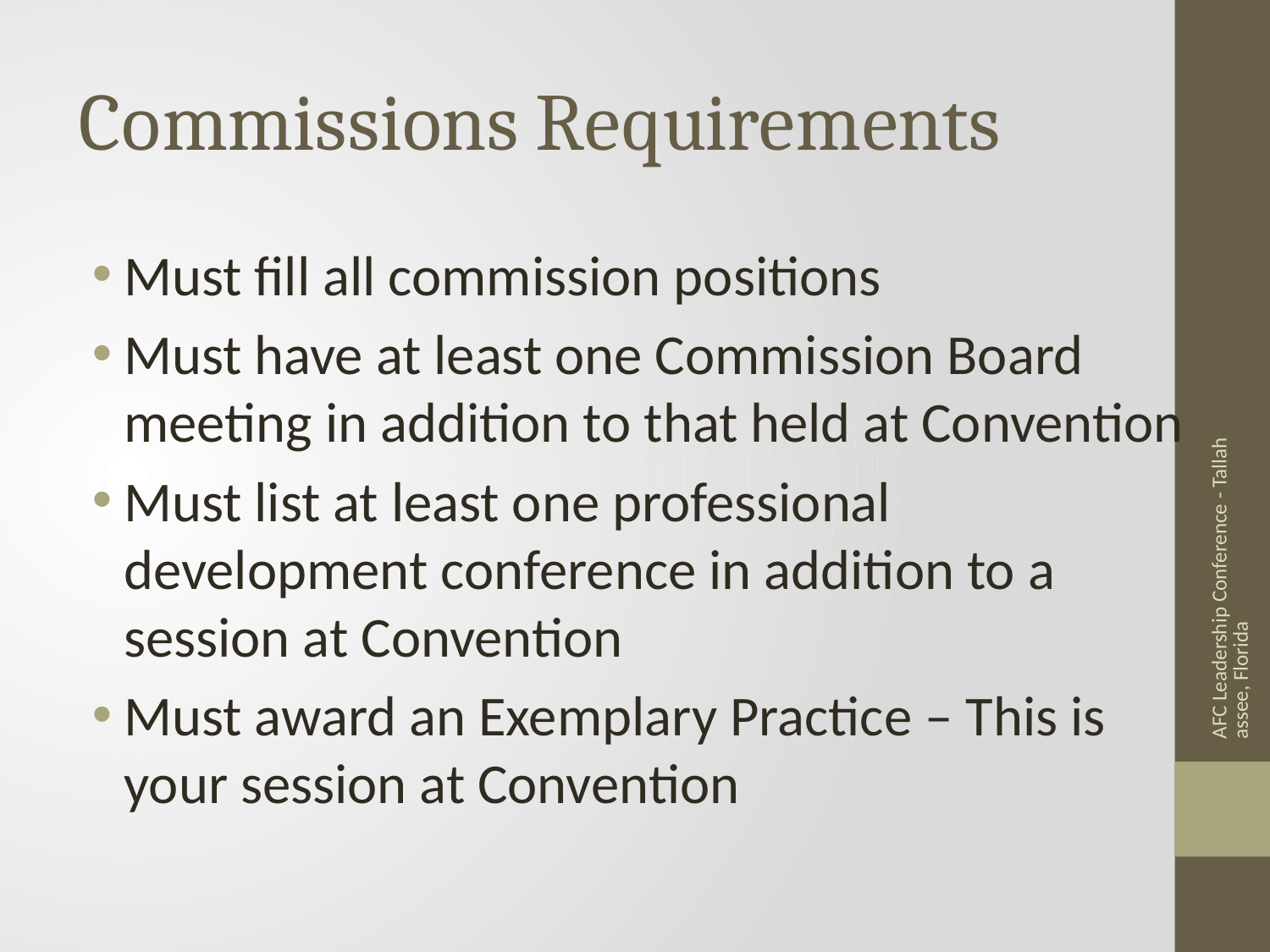

# Commissions Requirements
Must fill all commission positions
Must have at least one Commission Board meeting in addition to that held at Convention
Must list at least one professional development conference in addition to a session at Convention
Must award an Exemplary Practice – This is your session at Convention

AFC Leadership Conference - Tallahassee, Florida